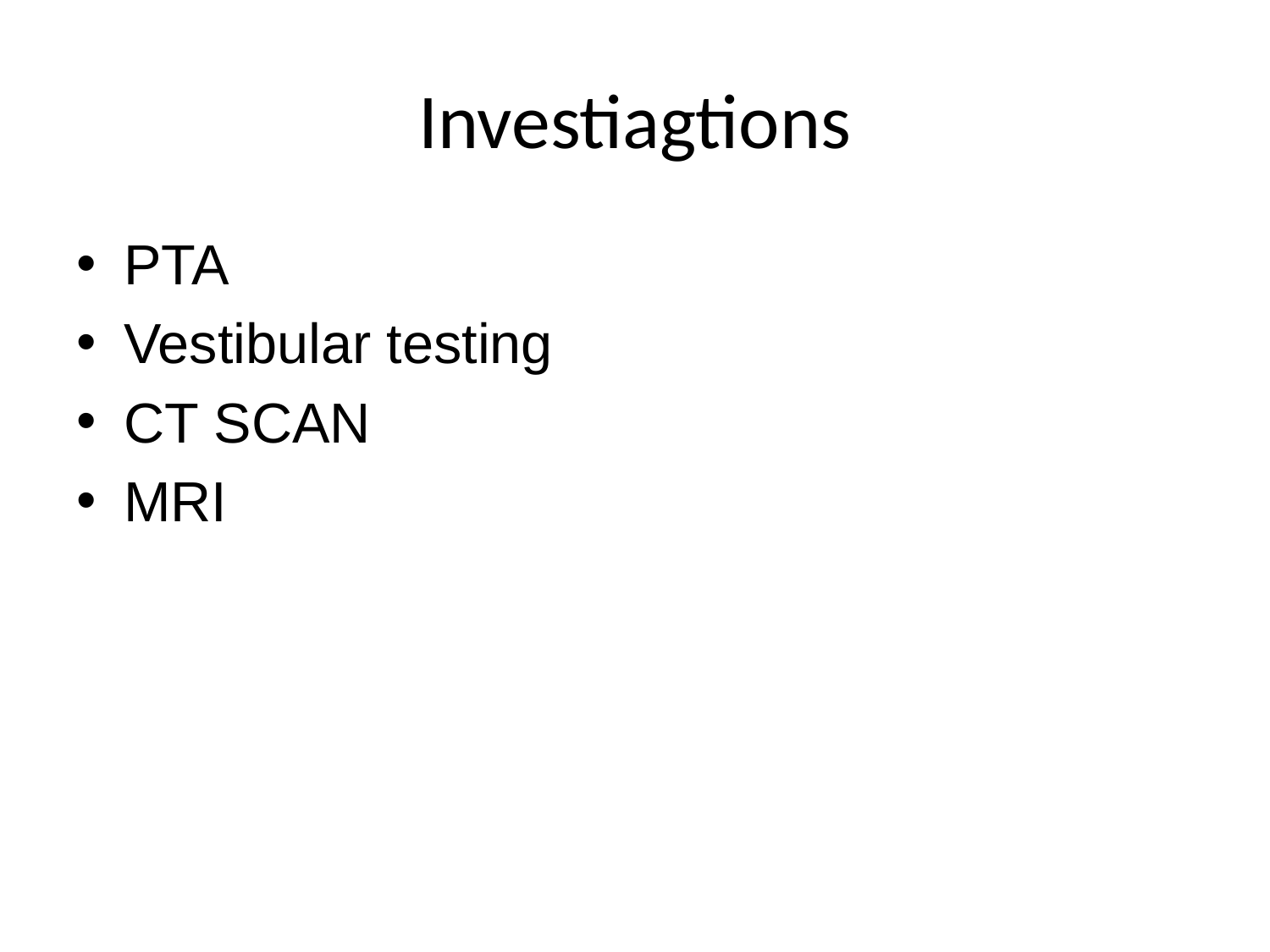

# Investiagtions
PTA
Vestibular testing
CT SCAN
MRI